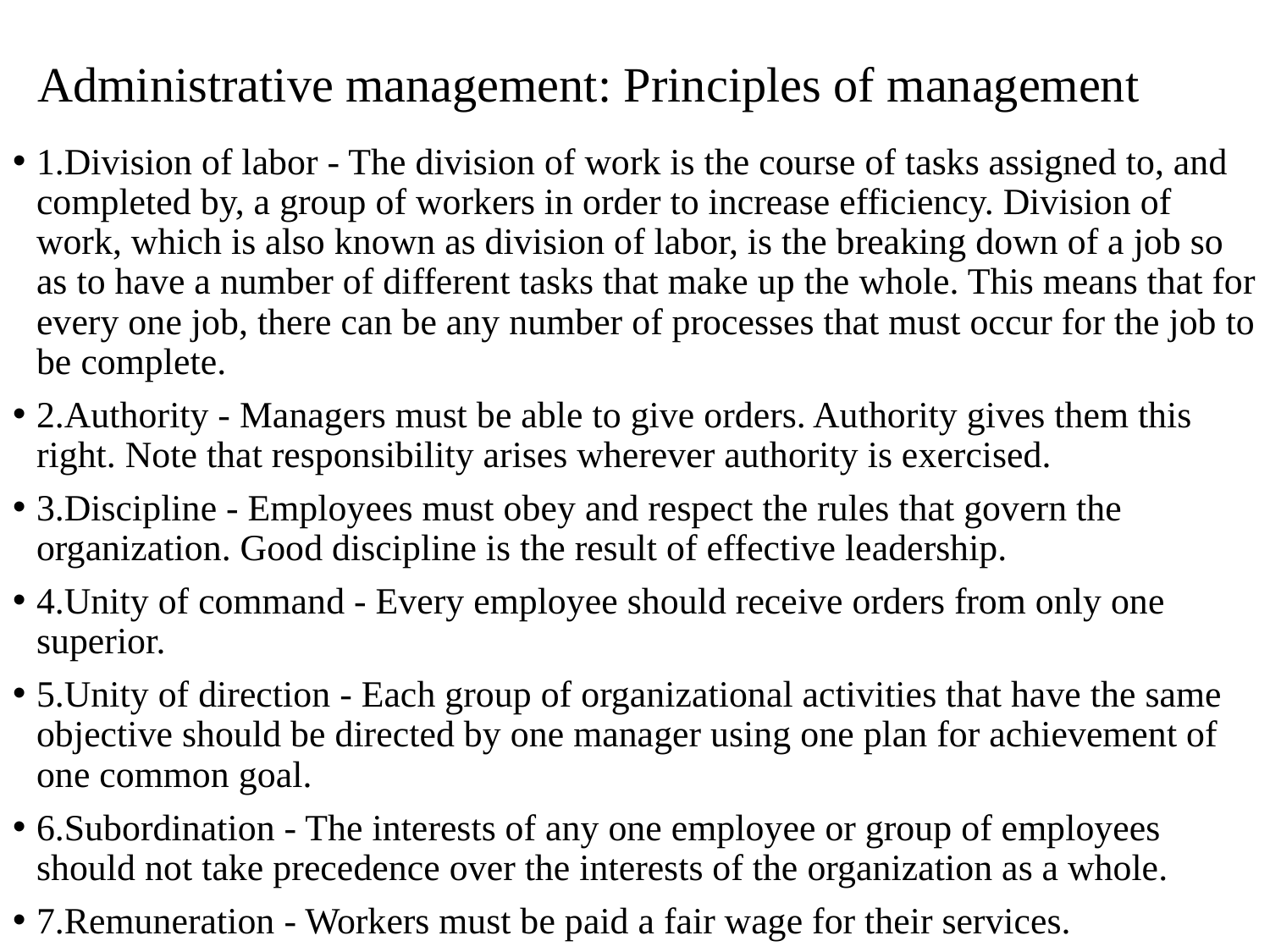

# Administrative management: Principles of management
1.Division of labor - The division of work is the course of tasks assigned to, and completed by, a group of workers in order to increase efficiency. Division of work, which is also known as division of labor, is the breaking down of a job so as to have a number of different tasks that make up the whole. This means that for every one job, there can be any number of processes that must occur for the job to be complete.
2.Authority - Managers must be able to give orders. Authority gives them this right. Note that responsibility arises wherever authority is exercised.
3.Discipline - Employees must obey and respect the rules that govern the organization. Good discipline is the result of effective leadership.
4.Unity of command - Every employee should receive orders from only one superior.
5.Unity of direction - Each group of organizational activities that have the same objective should be directed by one manager using one plan for achievement of one common goal.
6.Subordination - The interests of any one employee or group of employees should not take precedence over the interests of the organization as a whole.
7.Remuneration - Workers must be paid a fair wage for their services.